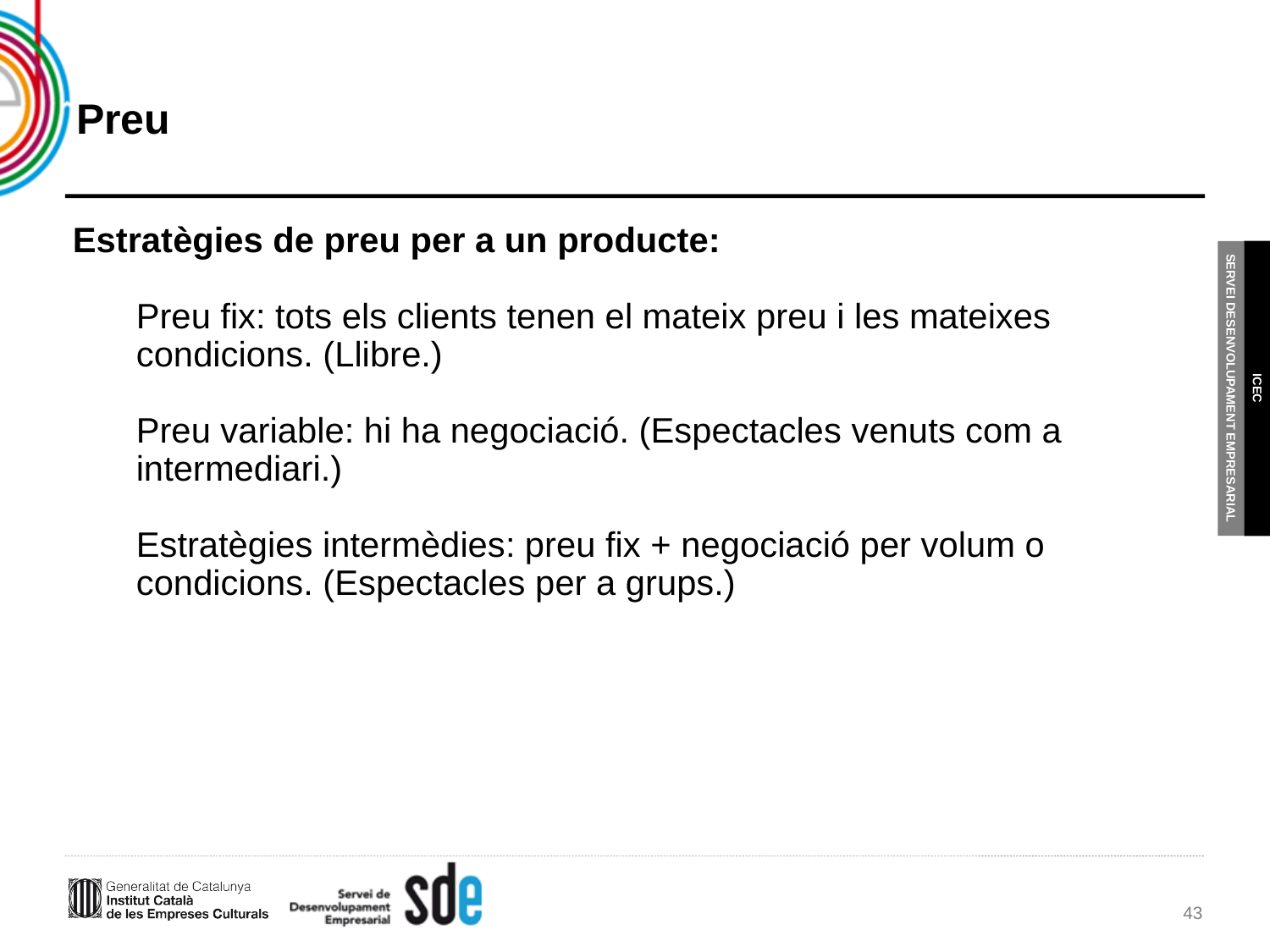

# Preu
Estratègies de preu per a un producte:

Preu fix: tots els clients tenen el mateix preu i les mateixes condicions. (Llibre.)

Preu variable: hi ha negociació. (Espectacles venuts com a intermediari.)

Estratègies intermèdies: preu fix + negociació per volum o condicions. (Espectacles per a grups.)